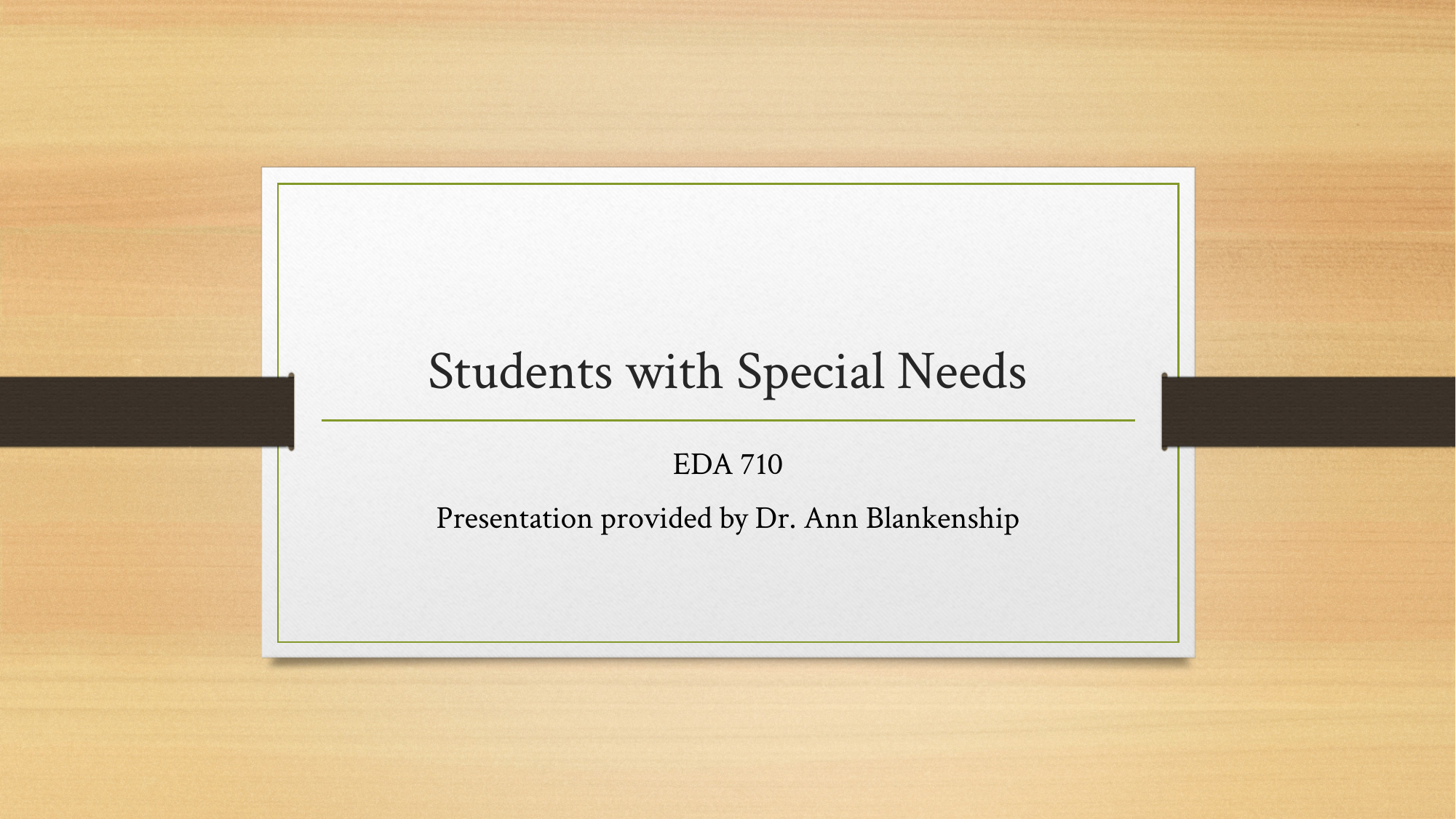

# Students with Special Needs
EDA 710
Presentation provided by Dr. Ann Blankenship